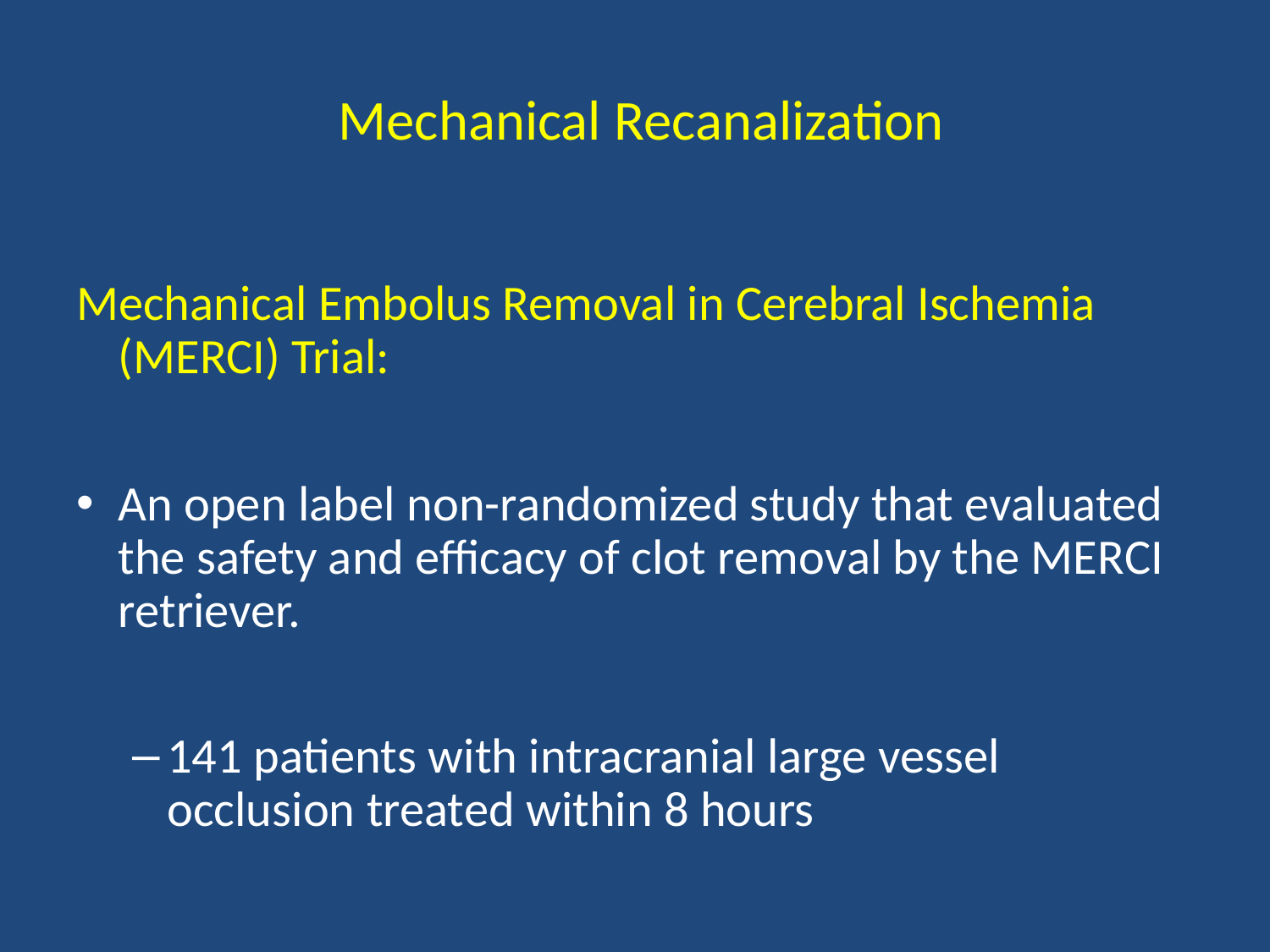

# Mechanical Recanalization

Mechanical Embolus Removal in Cerebral Ischemia (MERCI) Trial:

An open label non-randomized study that evaluated the safety and efficacy of clot removal by the MERCI retriever.

141 patients with intracranial large vessel occlusion treated within 8 hours